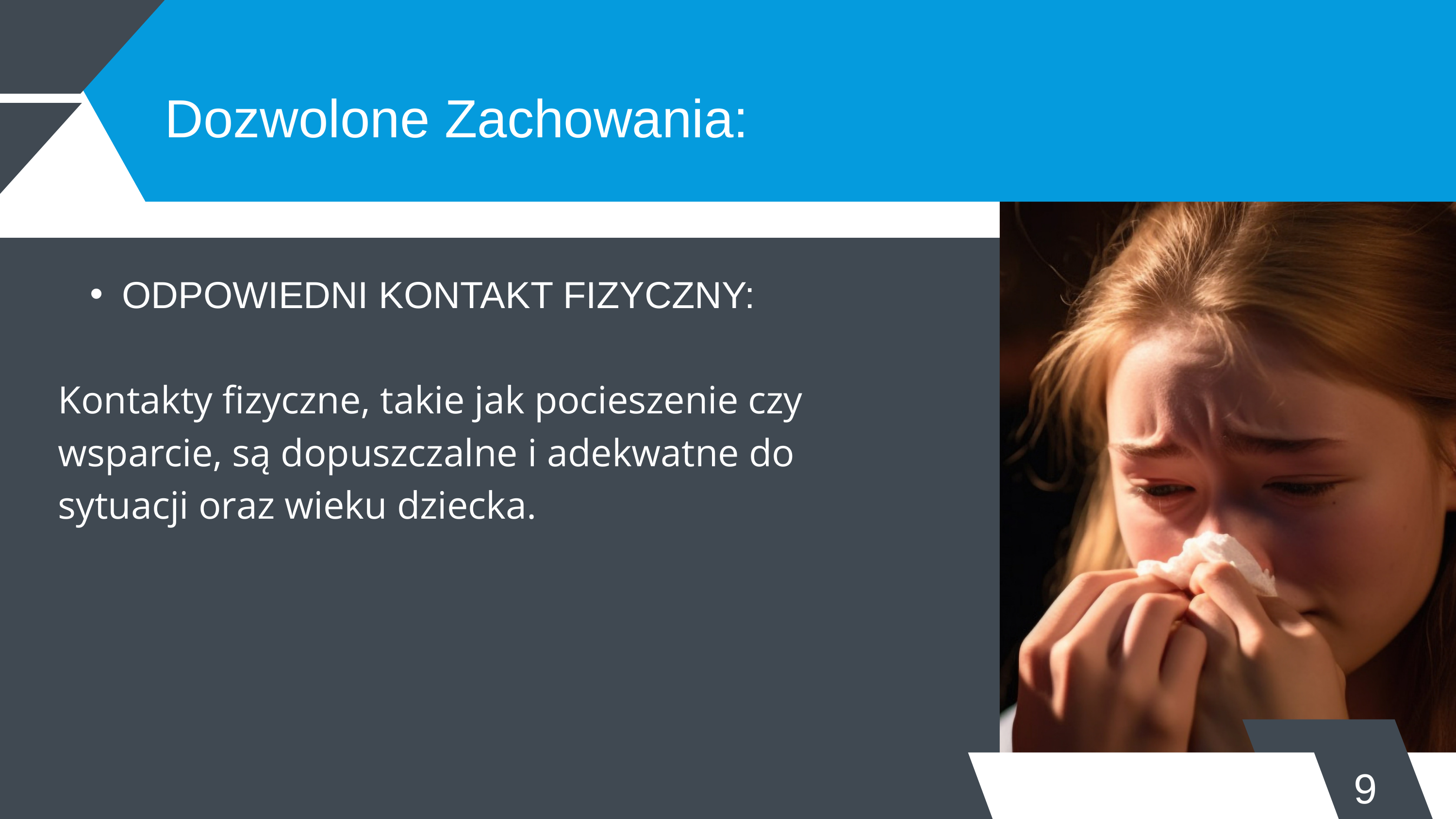

Dozwolone Zachowania:

ODPOWIEDNI KONTAKT FIZYCZNY:

Kontakty fizyczne, takie jak pocieszenie czy wsparcie, są dopuszczalne i adekwatne do sytuacji oraz wieku dziecka.

9